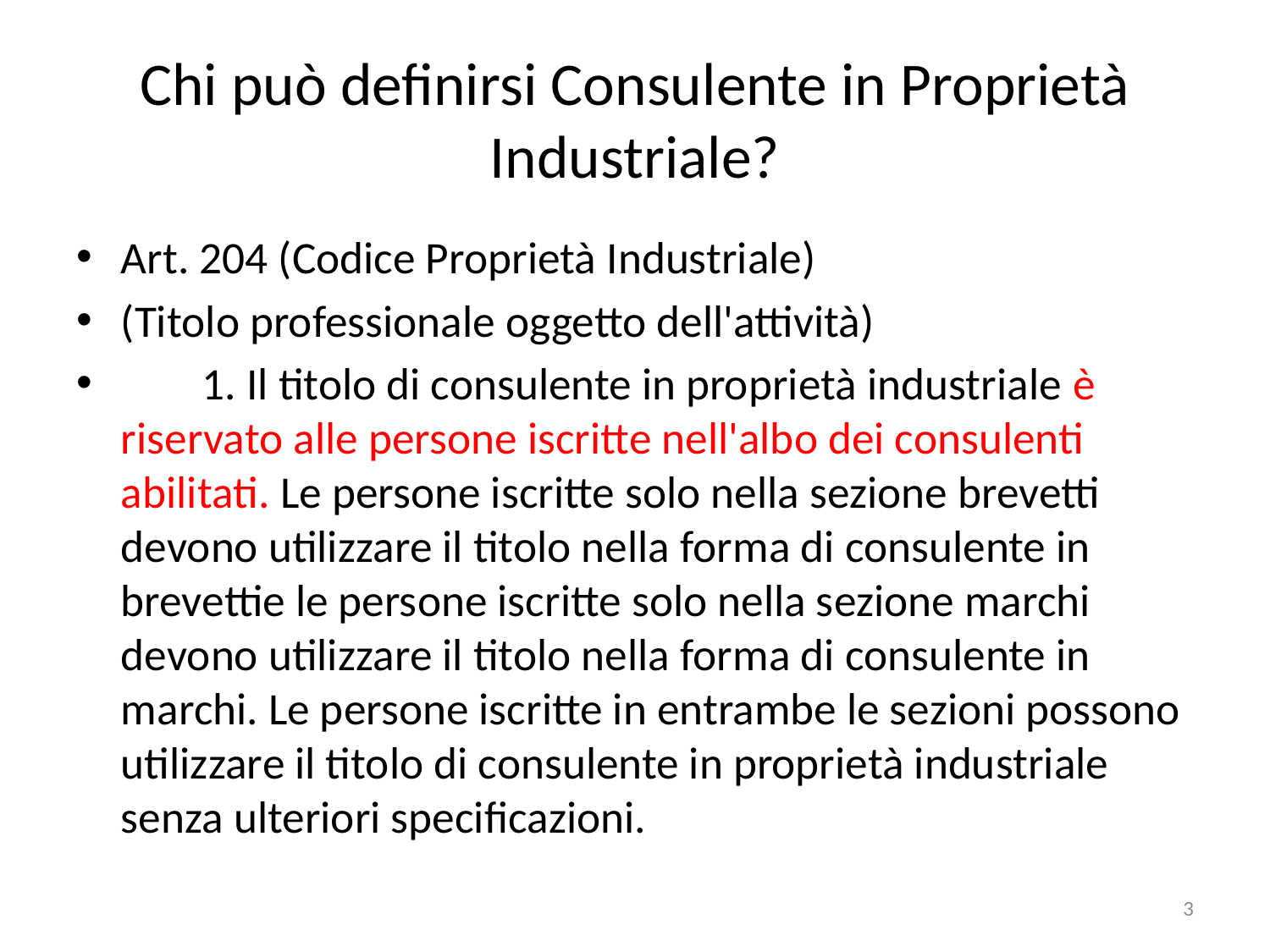

# Chi può definirsi Consulente in Proprietà Industriale?
Art. 204 (Codice Proprietà Industriale)
(Titolo professionale oggetto dell'attività)
        1. Il titolo di consulente in proprietà industriale è riservato alle persone iscritte nell'albo dei consulenti abilitati. Le persone iscritte solo nella sezione brevetti devono utilizzare il titolo nella forma di consulente in brevettie le persone iscritte solo nella sezione marchi devono utilizzare il titolo nella forma di consulente in marchi. Le persone iscritte in entrambe le sezioni possono utilizzare il titolo di consulente in proprietà industriale senza ulteriori specificazioni.

3